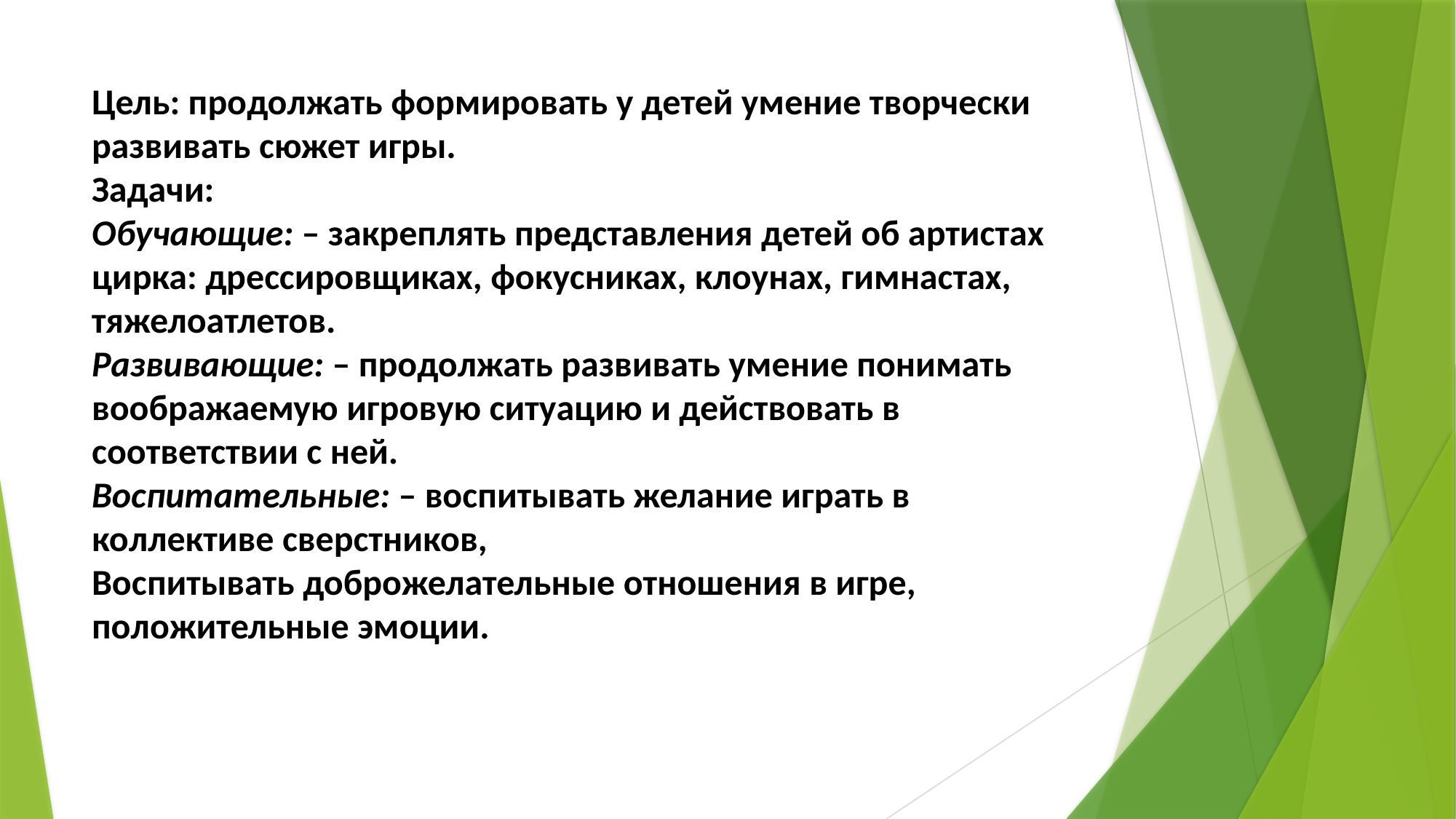

# Цель: продолжать формировать у детей умение творчески развивать сюжет игры. Задачи: Обучающие: – закреплять представления детей об артистах цирка: дрессировщиках, фокусниках, клоунах, гимнастах, тяжелоатлетов. Развивающие: – продолжать развивать умение понимать воображаемую игровую ситуацию и действовать в соответствии с ней. Воспитательные: – воспитывать желание играть в коллективе сверстников, Воспитывать доброжелательные отношения в игре, положительные эмоции.